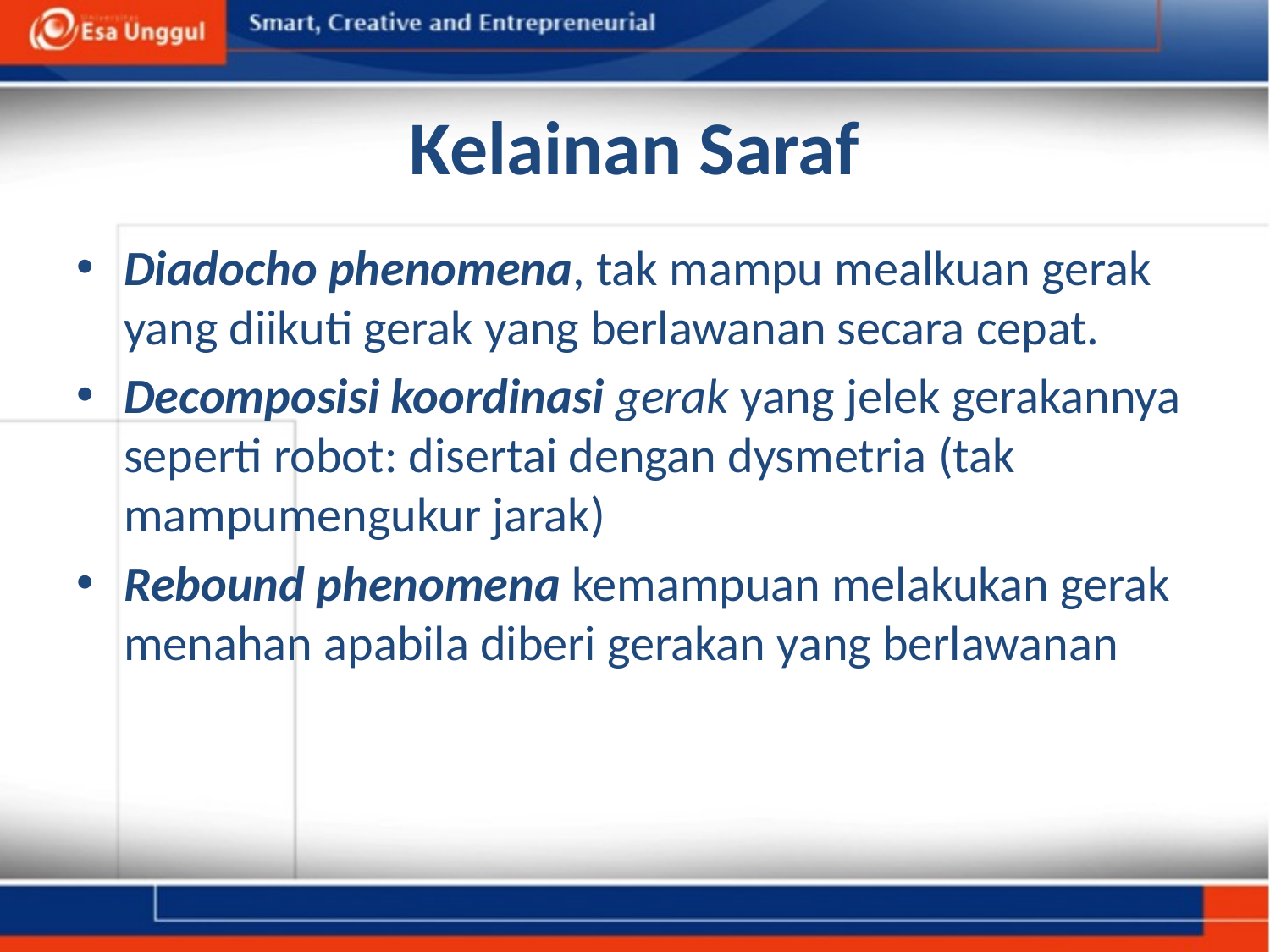

# Kelainan Saraf
Diadocho phenomena, tak mampu mealkuan gerak yang diikuti gerak yang berlawanan secara cepat.
Decomposisi koordinasi gerak yang jelek gerakannya seperti robot: disertai dengan dysmetria (tak mampumengukur jarak)
Rebound phenomena kemampuan melakukan gerak menahan apabila diberi gerakan yang berlawanan